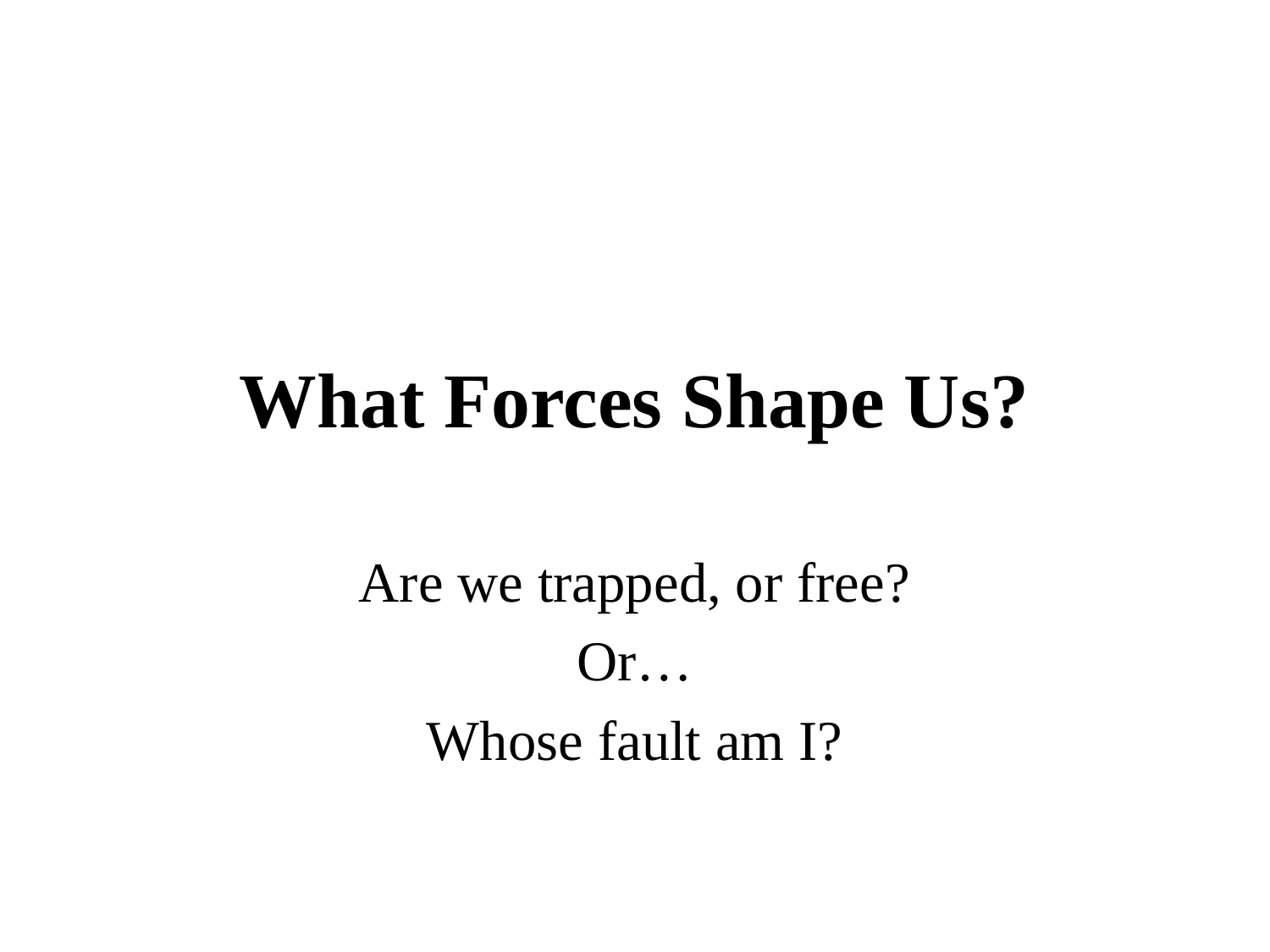

# What Forces Shape Us?
Are we trapped, or free?
Or…
Whose fault am I?